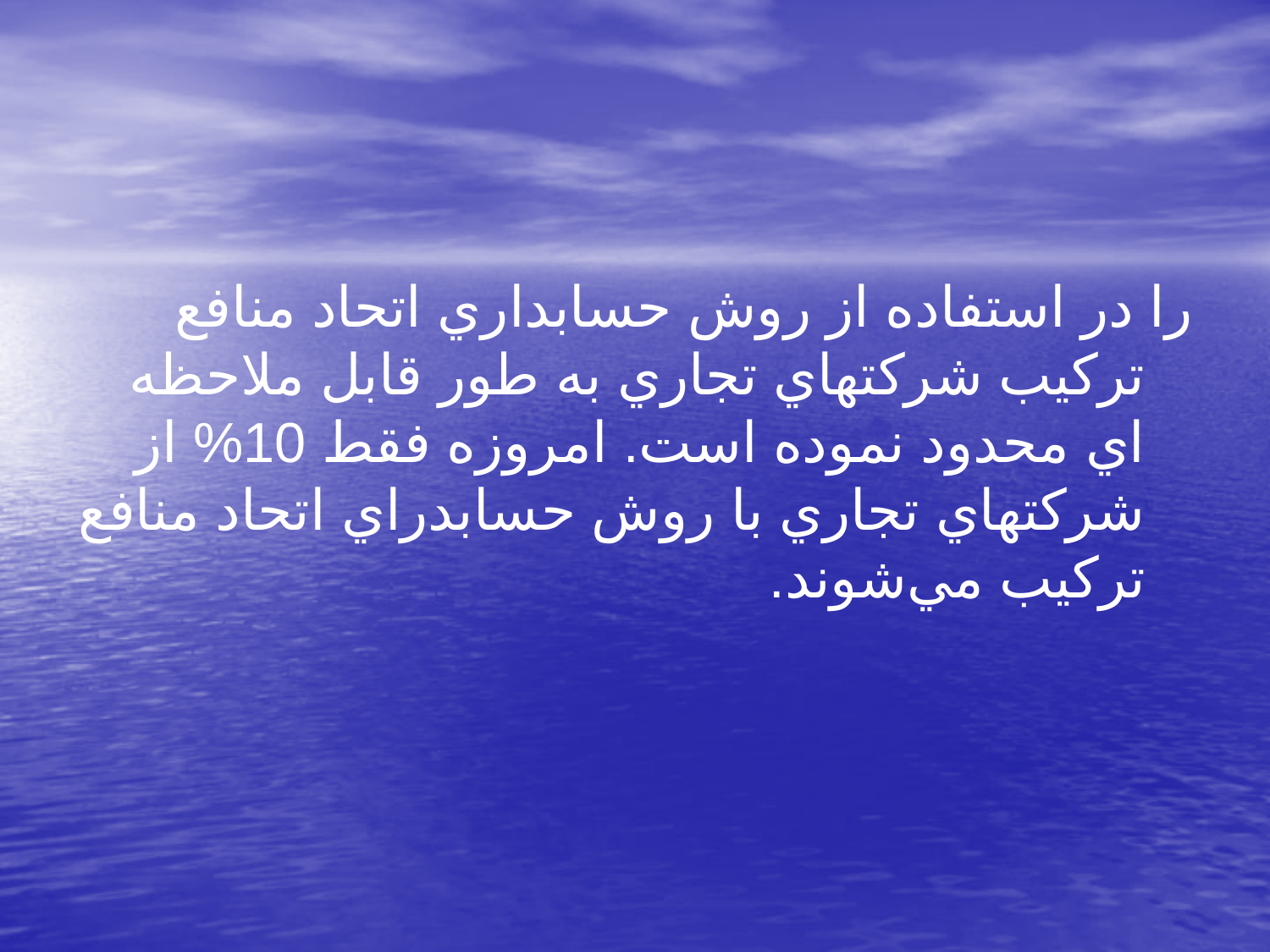

را در استفاده از روش حسابداري اتحاد منافع تركيب شركتهاي تجاري به طور قابل ملاحظه اي محدود نموده است. امروزه فقط 10% از شركتهاي تجاري با روش حسابدراي اتحاد منافع تركيب مي‌شوند.